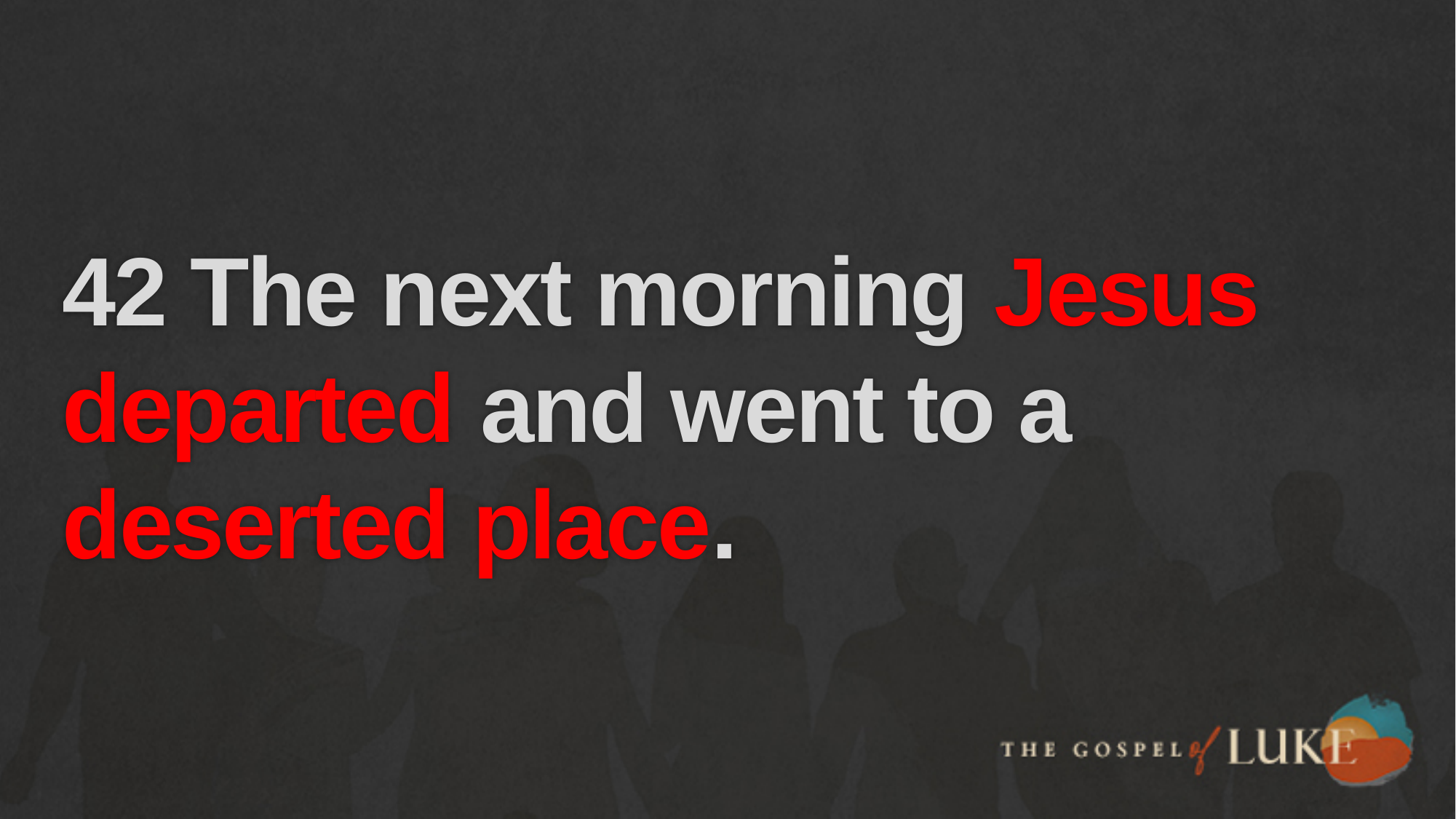

# 42 The next morning Jesus departed and went to a deserted place.